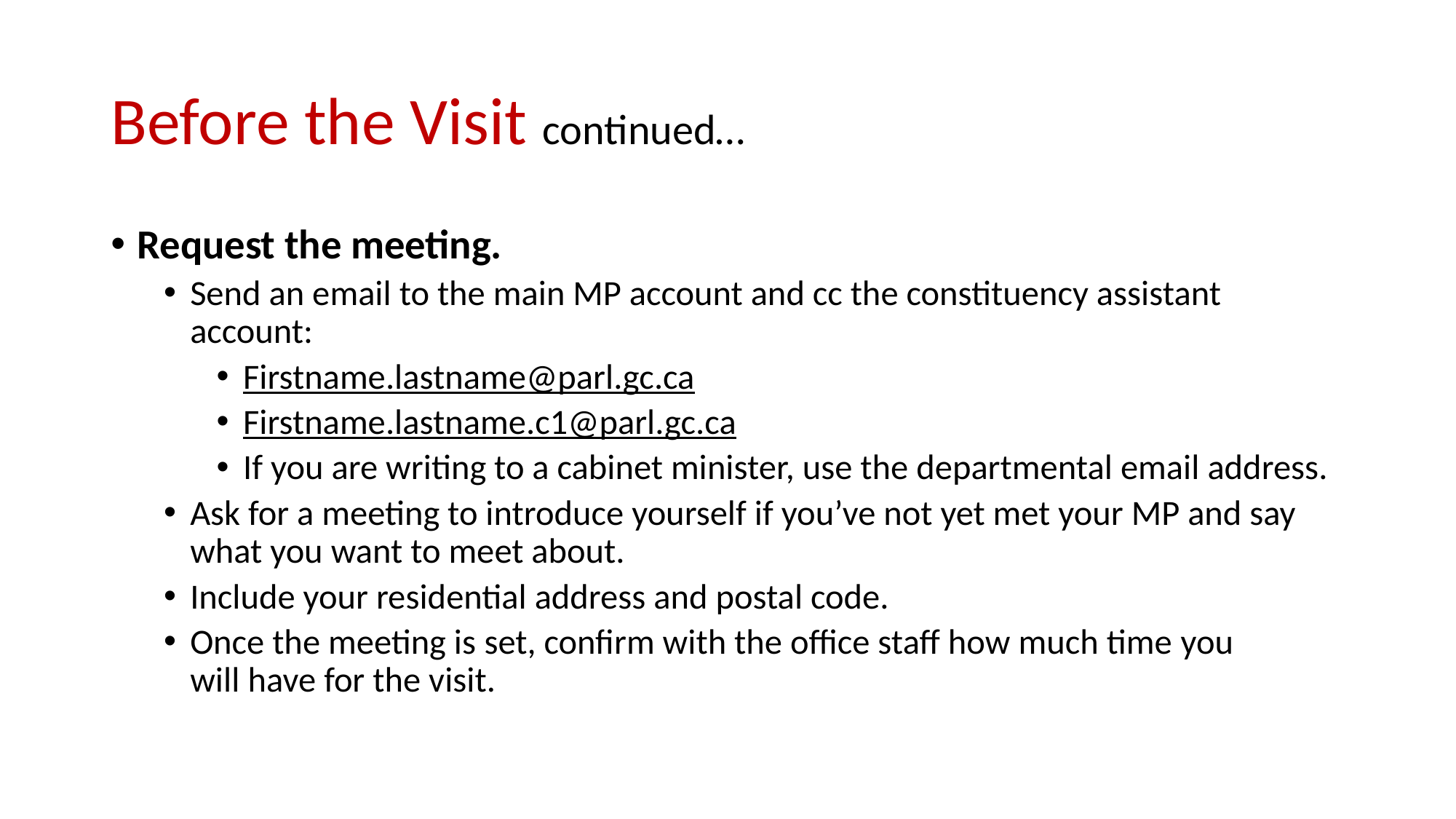

# Before the Visit continued…
Request the meeting.
Send an email to the main MP account and cc the constituency assistant account:
Firstname.lastname@parl.gc.ca
Firstname.lastname.c1@parl.gc.ca
If you are writing to a cabinet minister, use the departmental email address.
Ask for a meeting to introduce yourself if you’ve not yet met your MP and say what you want to meet about.
Include your residential address and postal code.
Once the meeting is set, confirm with the office staff how much time you will have for the visit.